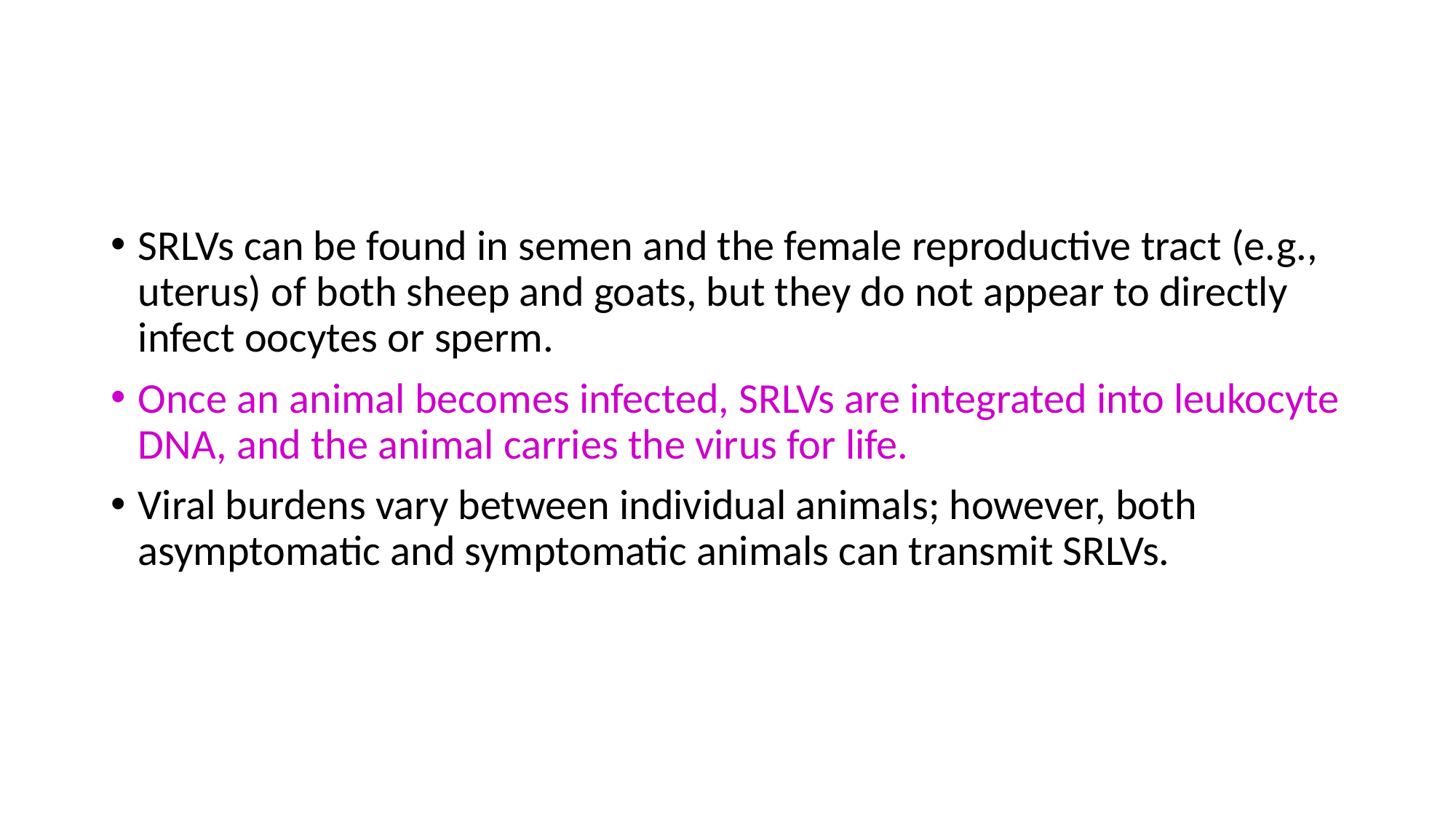

#
SRLVs can be found in semen and the female reproductive tract (e.g., uterus) of both sheep and goats, but they do not appear to directly infect oocytes or sperm.
Once an animal becomes infected, SRLVs are integrated into leukocyte DNA, and the animal carries the virus for life.
Viral burdens vary between individual animals; however, both asymptomatic and symptomatic animals can transmit SRLVs.